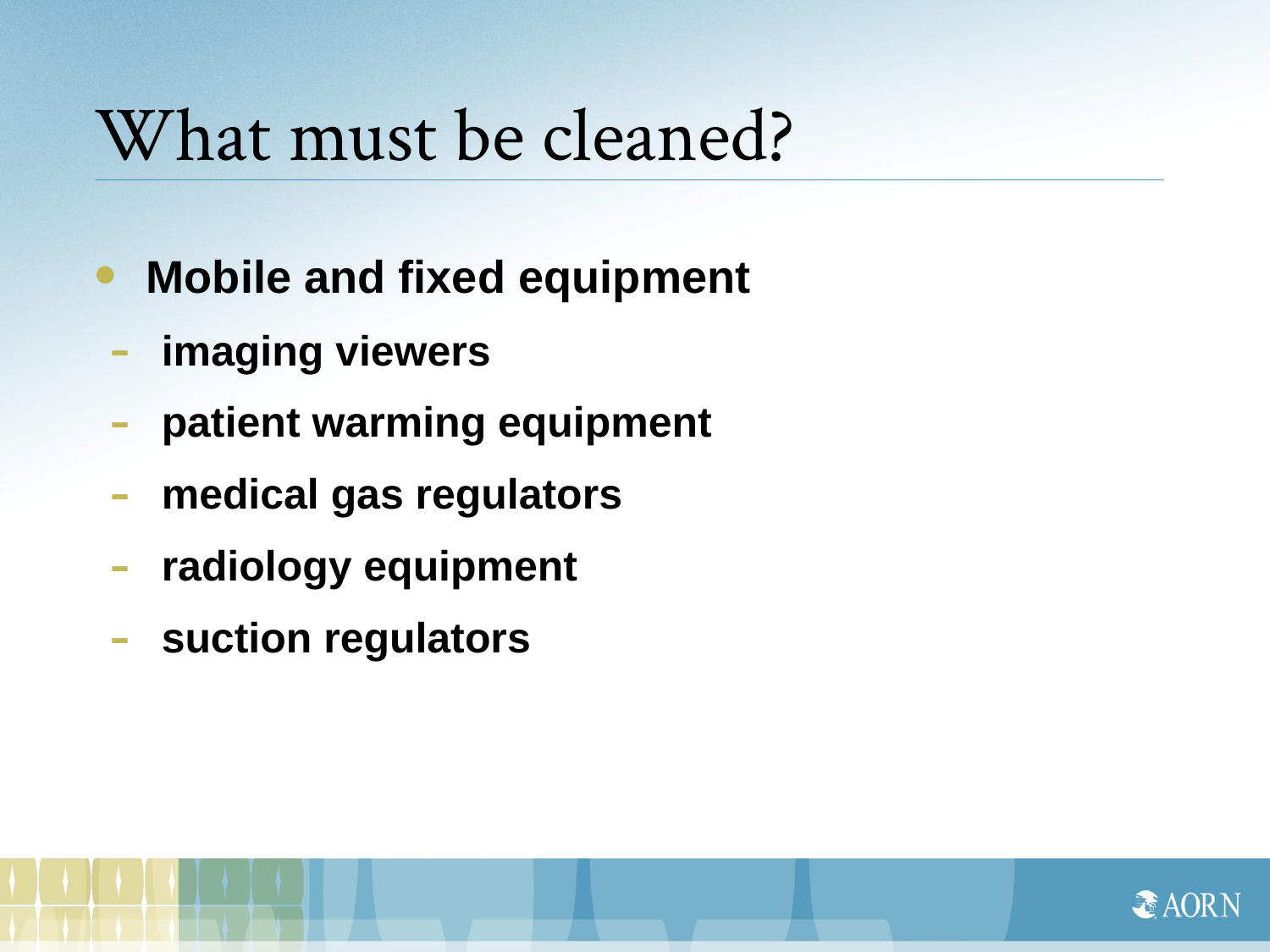

# What must be cleaned?
Mobile and fixed equipment
imaging viewers
patient warming equipment
medical gas regulators
radiology equipment
suction regulators